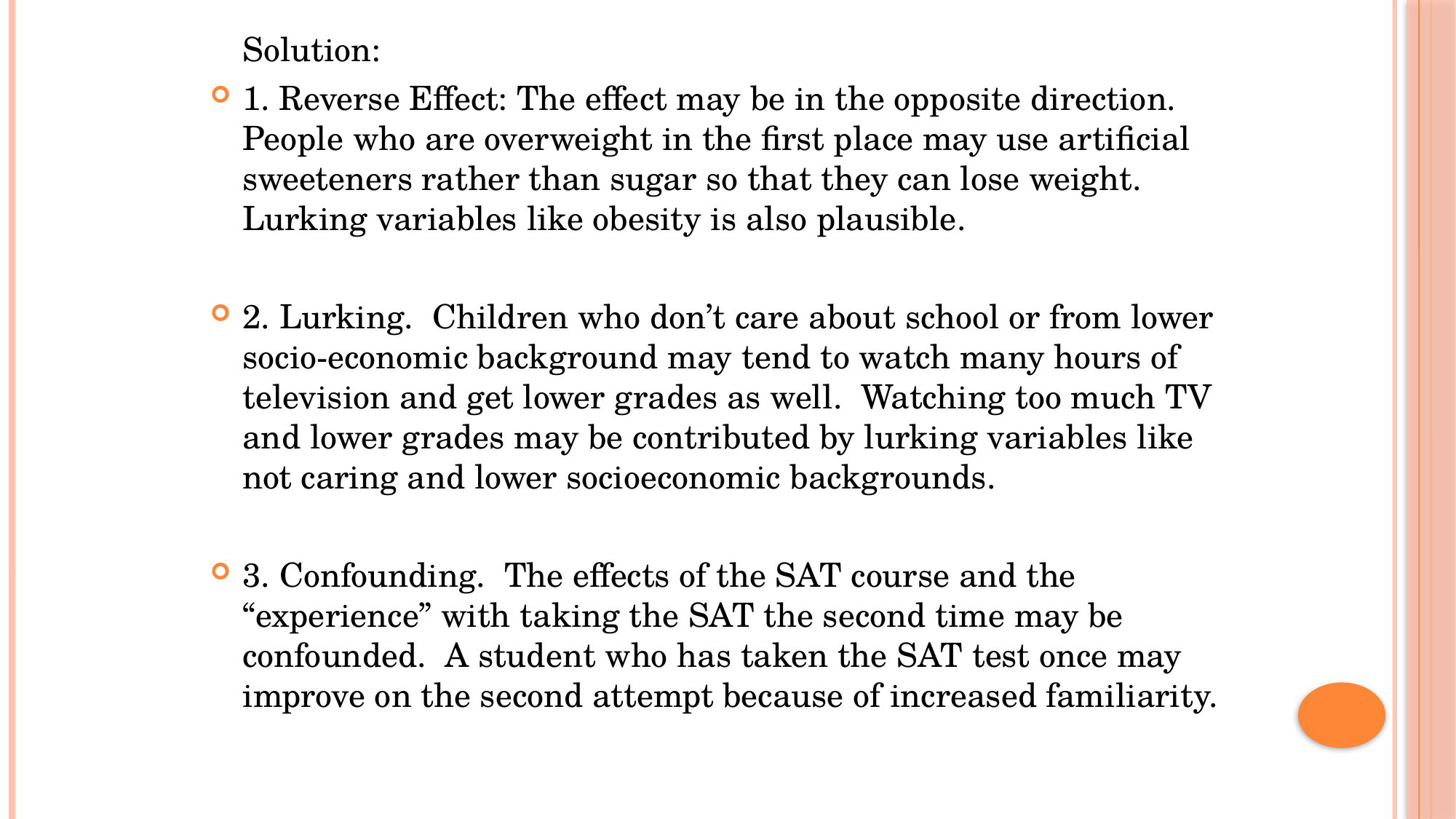

Solution:
1. Reverse Effect: The effect may be in the opposite direction.  People who are overweight in the first place may use artificial sweeteners rather than sugar so that they can lose weight.
Lurking variables like obesity is also plausible.

2. Lurking.  Children who don’t care about school or from lower socio-economic background may tend to watch many hours of television and get lower grades as well.  Watching too much TV and lower grades may be contributed by lurking variables like not caring and lower socioeconomic backgrounds.

3. Confounding.  The effects of the SAT course and the “experience” with taking the SAT the second time may be confounded.  A student who has taken the SAT test once may improve on the second attempt because of increased familiarity.